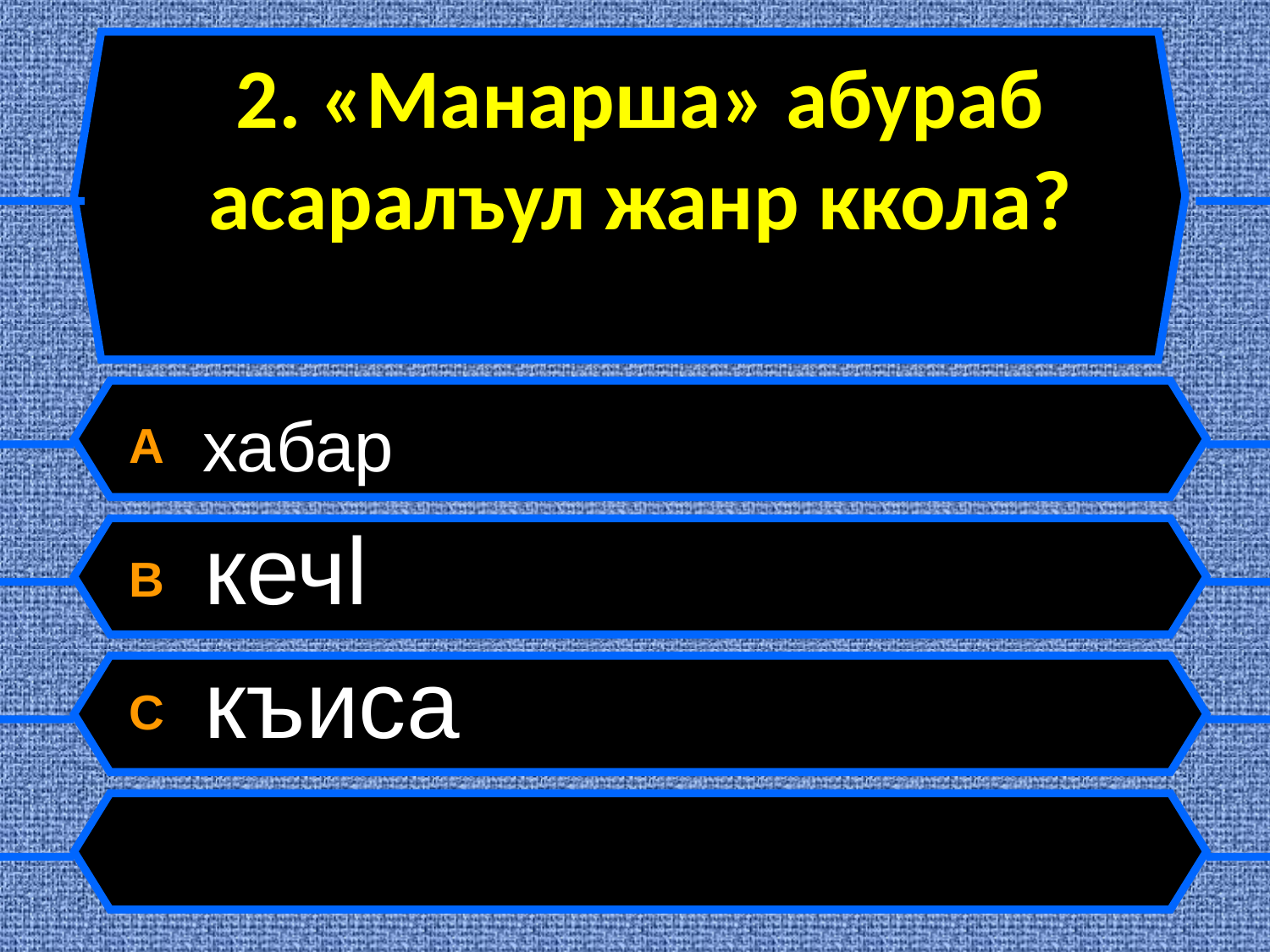

# 2. «Манарша» абураб асаралъул жанр ккола?

A  хабар
B  кечl
C  къиса